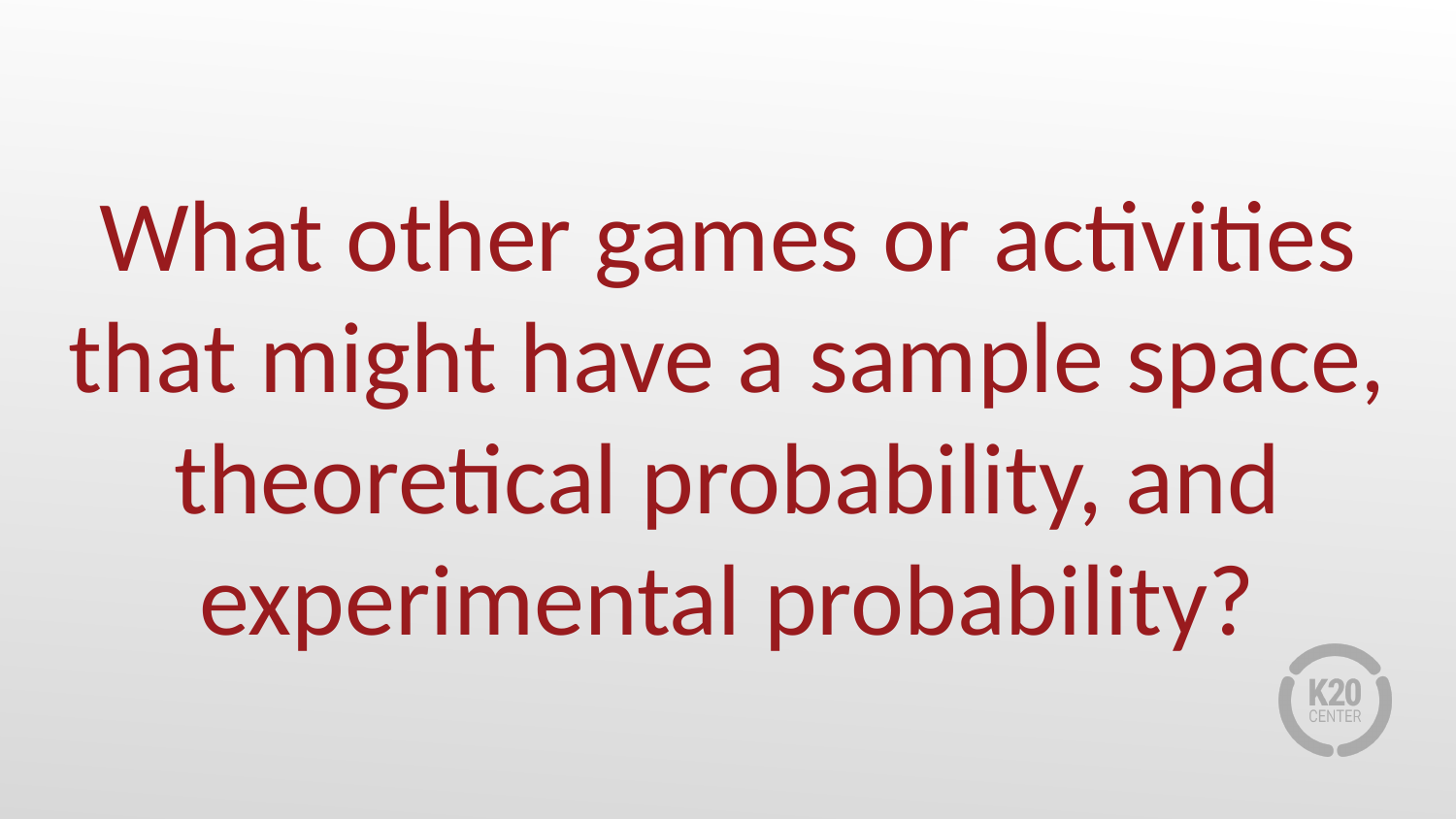

# What other games or activities that might have a sample space, theoretical probability, and experimental probability?